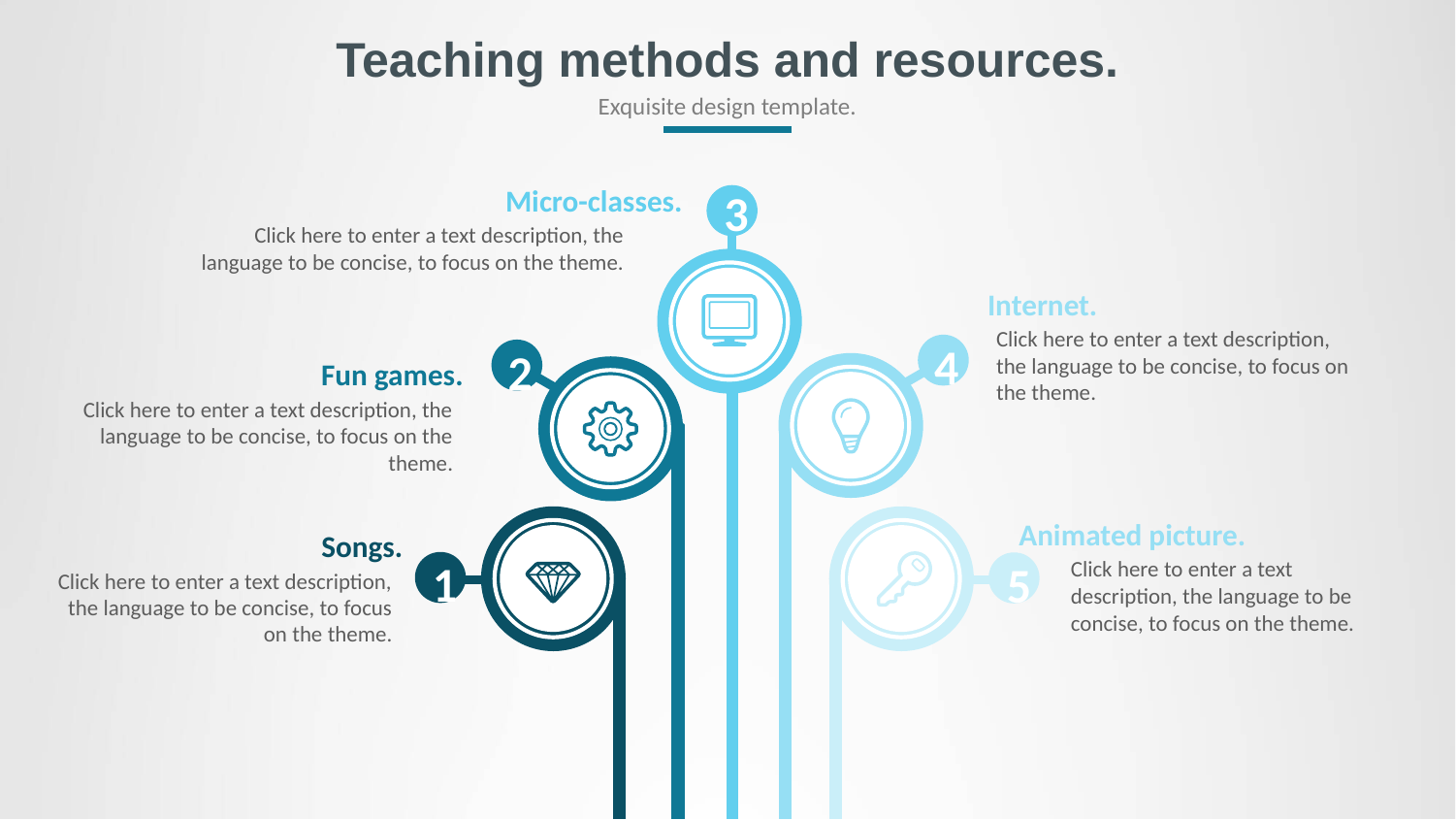

# Teaching methods and resources.
Exquisite design template.
3

Micro-classes.
Click here to enter a text description, the language to be concise, to focus on the theme.
Internet.
Click here to enter a text description, the language to be concise, to focus on the theme.
4

2

Fun games.
Click here to enter a text description, the language to be concise, to focus on the theme.
Animated picture.
Click here to enter a text description, the language to be concise, to focus on the theme.

1

5

Songs.
Click here to enter a text description, the language to be concise, to focus on the theme.